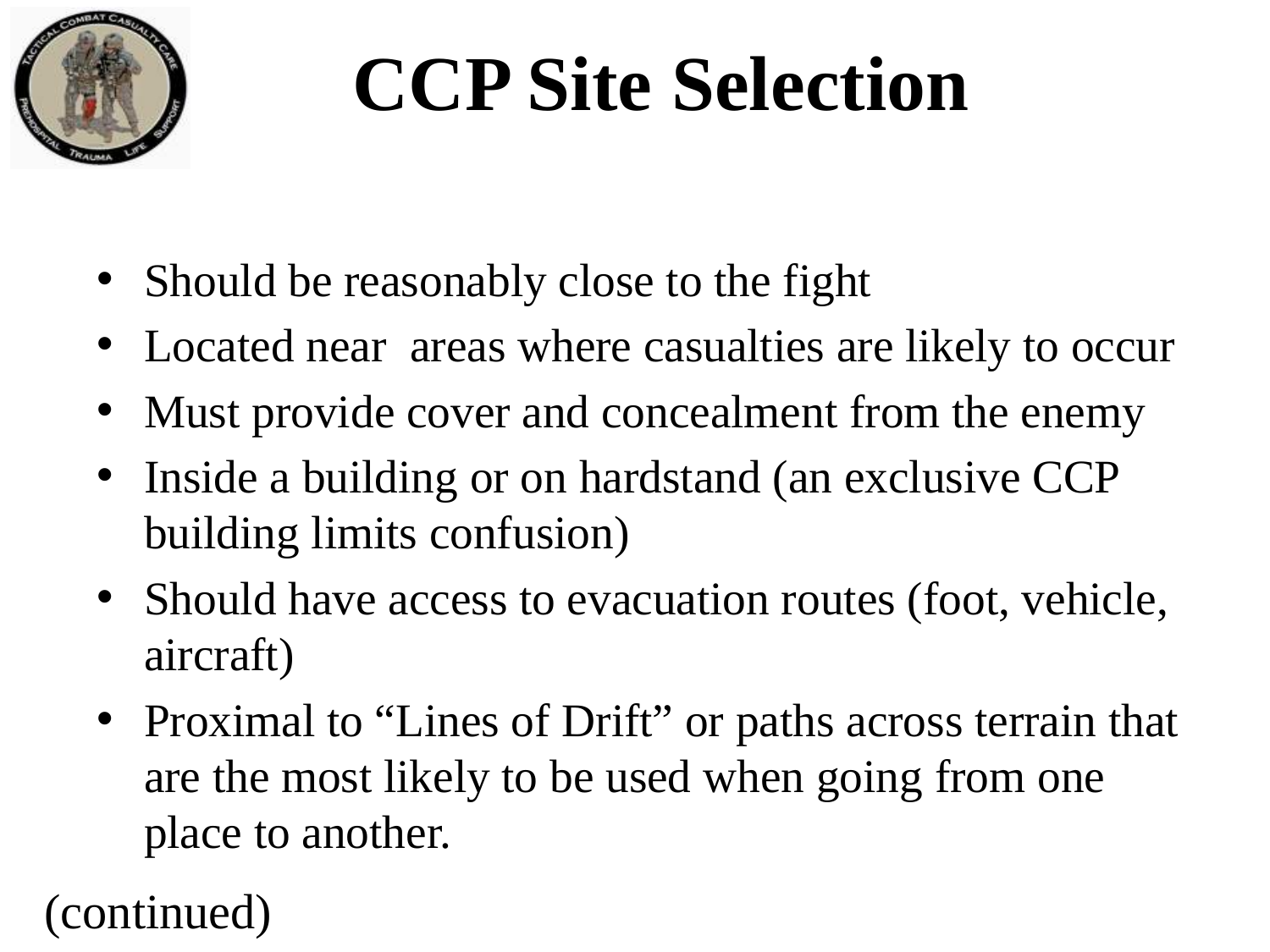

# CCP Site Selection
Should be reasonably close to the fight
Located near  areas where casualties are likely to occur
Must provide cover and concealment from the enemy
Inside a building or on hardstand (an exclusive CCP building limits confusion)
Should have access to evacuation routes (foot, vehicle, aircraft)
Proximal to “Lines of Drift” or paths across terrain that are the most likely to be used when going from one place to another.
(continued)